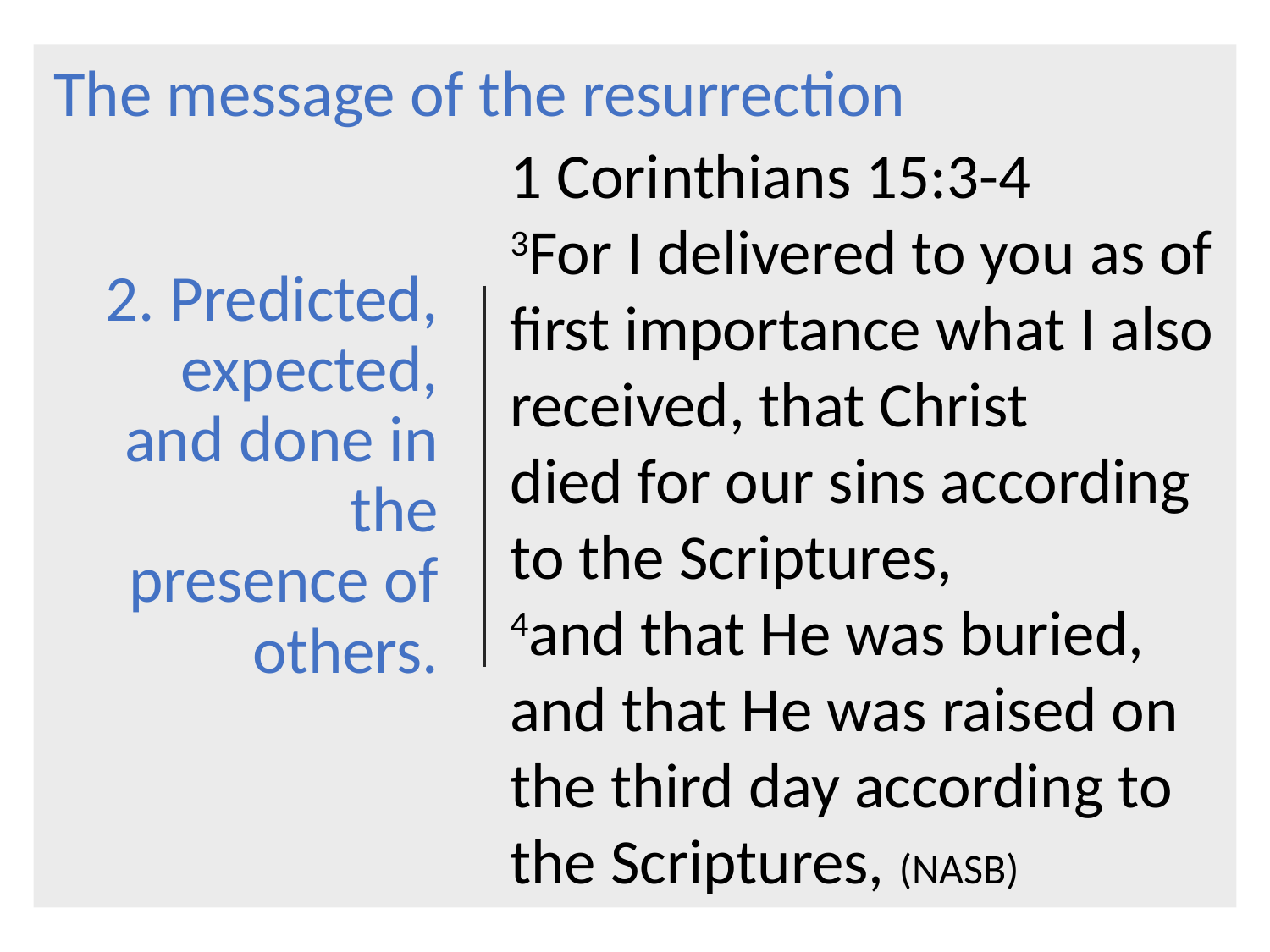

The message of the resurrection
1 Corinthians 15:3-4
3For I delivered to you as of first importance what I also received, that Christ died for our sins according to the Scriptures,
4and that He was buried, and that He was raised on the third day according to the Scriptures, (NASB)
# 2. Predicted, expected, and done in the presence of others.